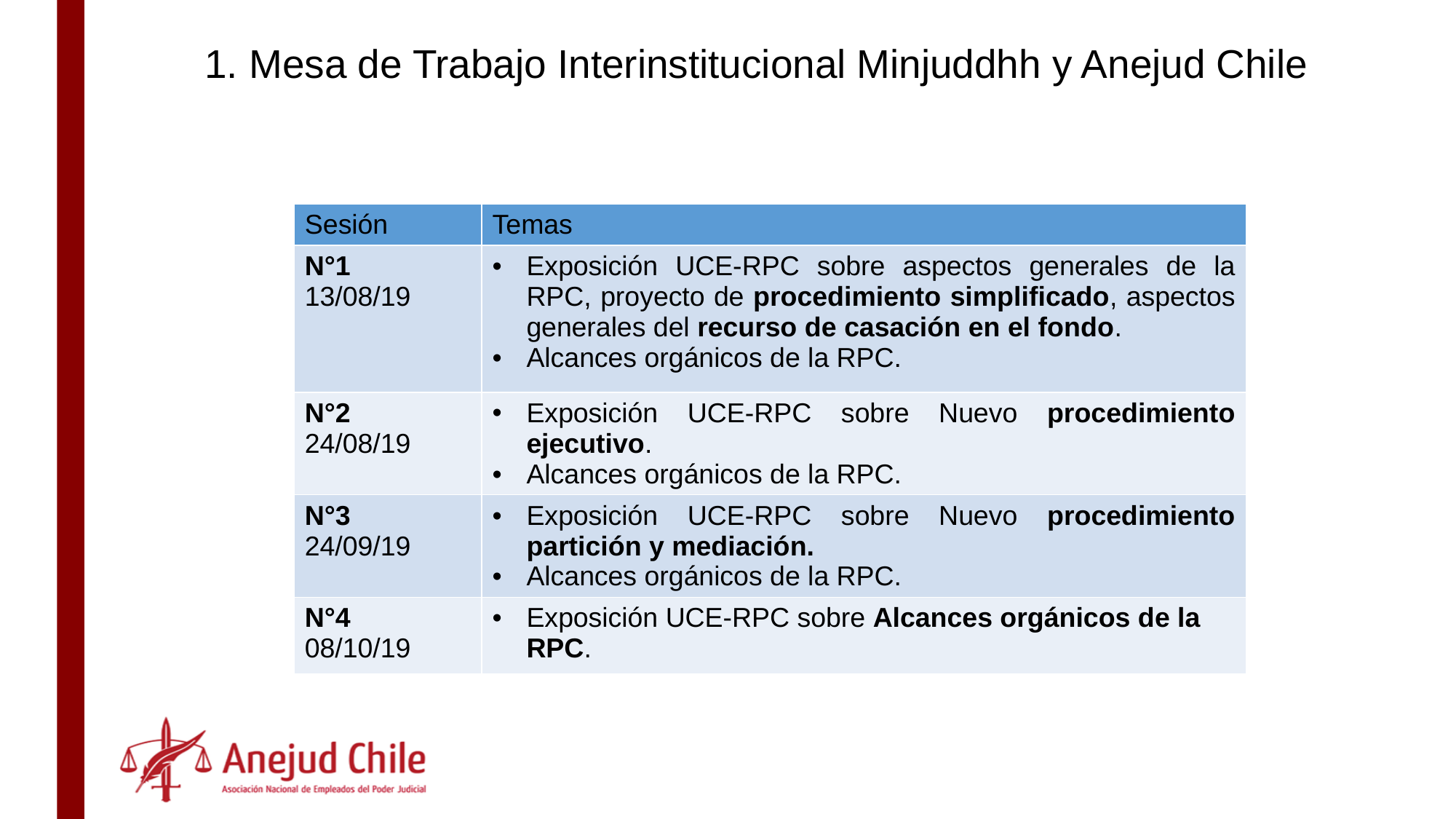

# 1. Mesa de Trabajo Interinstitucional Minjuddhh y Anejud Chile
| Sesión | Temas |
| --- | --- |
| N°1 13/08/19 | Exposición UCE-RPC sobre aspectos generales de la RPC, proyecto de procedimiento simplificado, aspectos generales del recurso de casación en el fondo. Alcances orgánicos de la RPC. |
| N°2 24/08/19 | Exposición UCE-RPC sobre Nuevo procedimiento ejecutivo. Alcances orgánicos de la RPC. |
| N°3 24/09/19 | Exposición UCE-RPC sobre Nuevo procedimiento partición y mediación. Alcances orgánicos de la RPC. |
| N°4 08/10/19 | Exposición UCE-RPC sobre Alcances orgánicos de la RPC. |